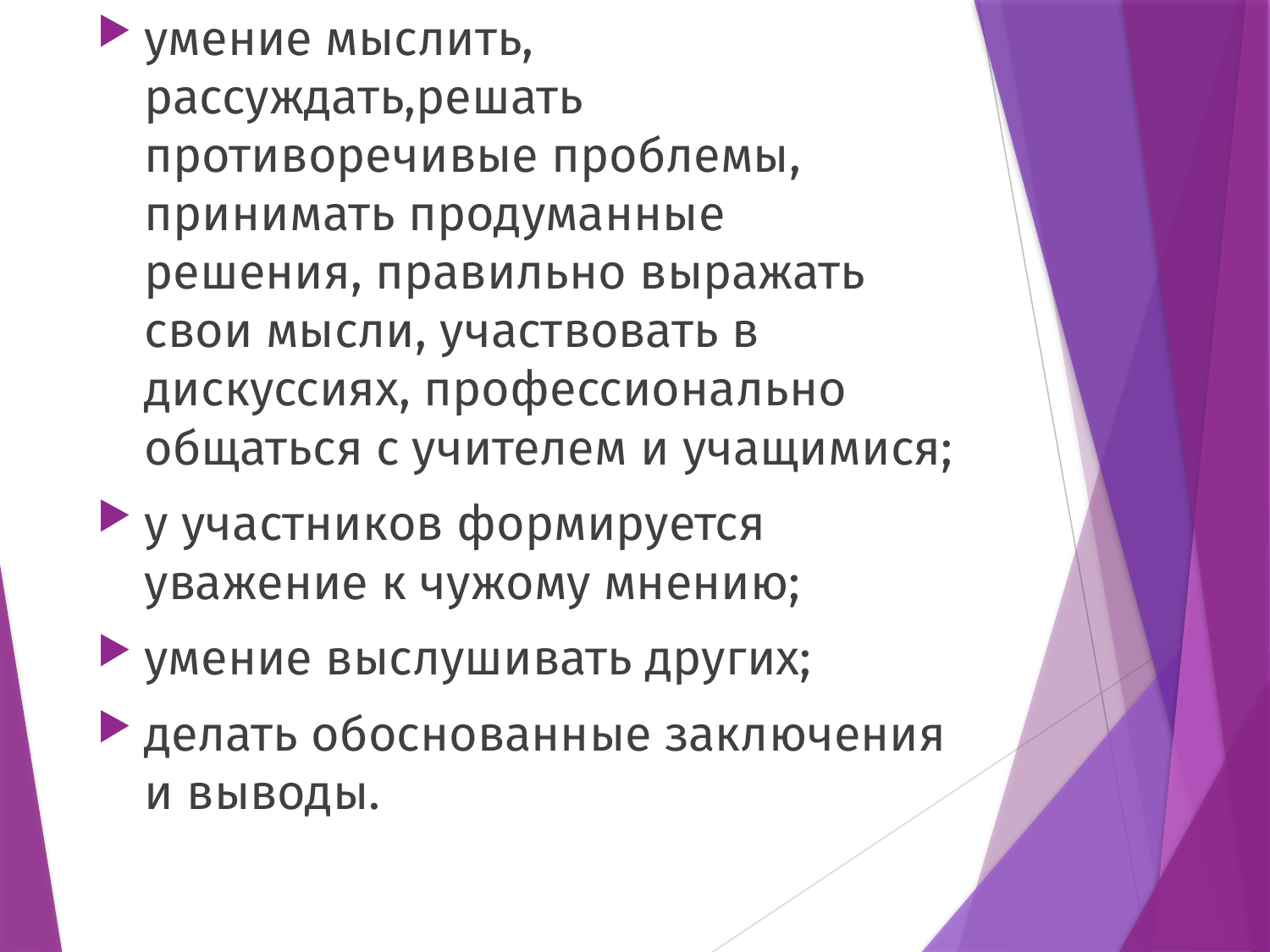

умение мыслить, рассуждать,решать противоречивые проблемы, принимать продуманные решения, правильно выражать свои мысли, участвовать в дискуссиях, профессионально общаться с учителем и учащимися;
у участников формируется уважение к чужому мнению;
умение выслушивать других;
делать обоснованные заключения и выводы.
#